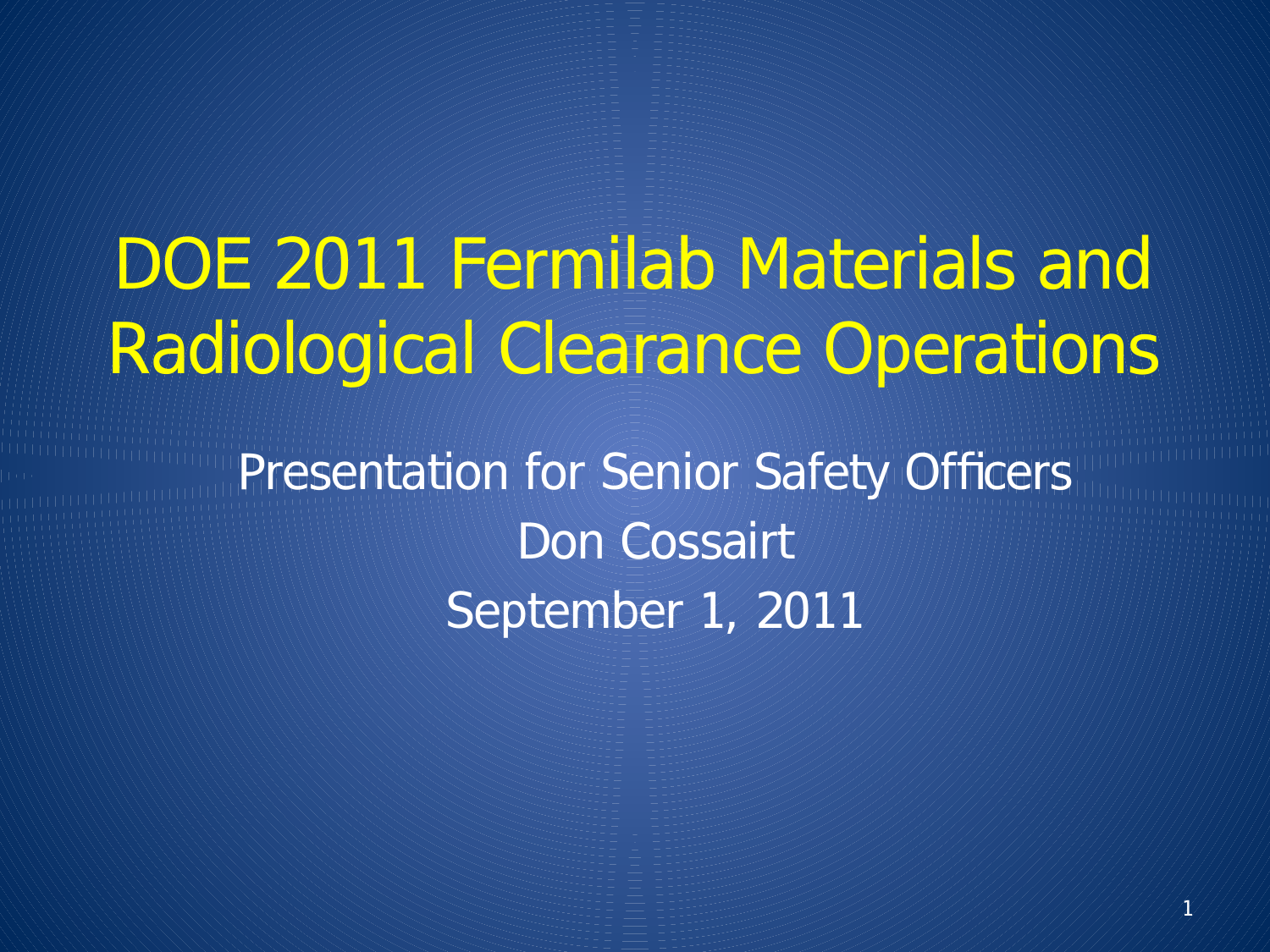

# DOE 2011 Fermilab Materials and Radiological Clearance Operations
Presentation for Senior Safety Officers
Don Cossairt
September 1, 2011

1